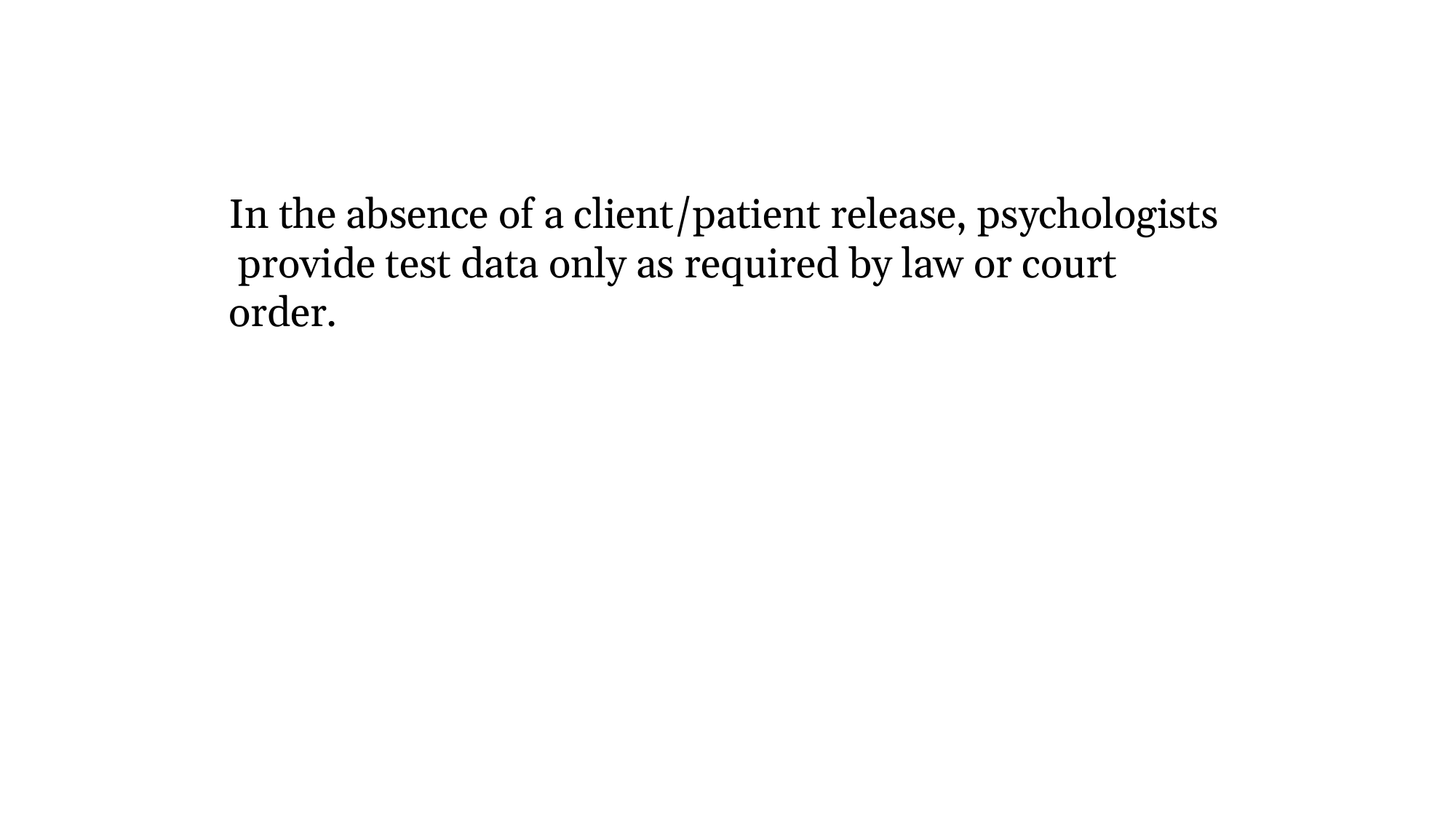

# In the absence of a client/patient release, psychologists  provide test data only as required by law or court  order.